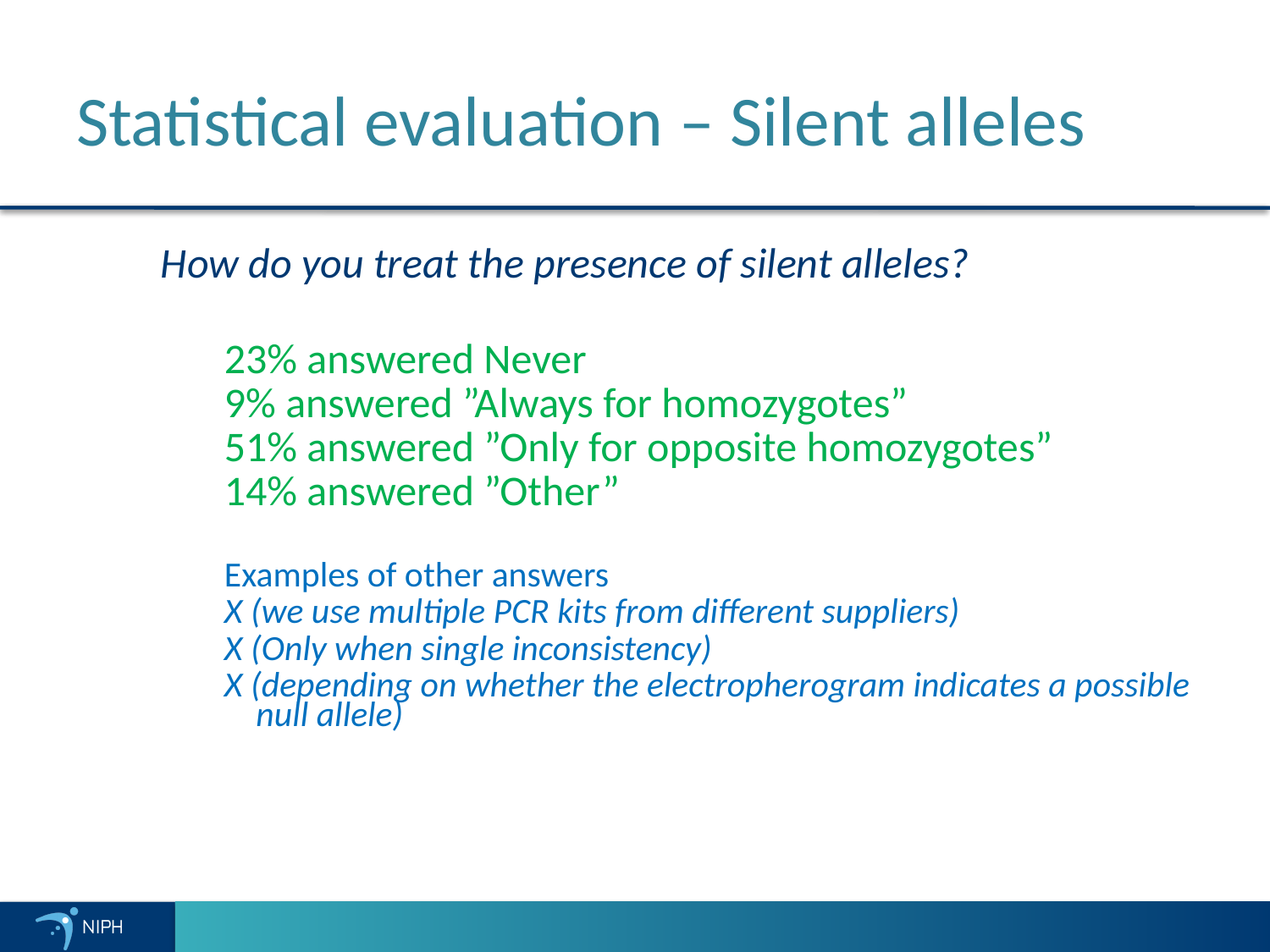

# Statistical evaluation – Silent alleles

How do you treat the presence of silent alleles?

23% answered Never
9% answered ”Always for homozygotes”
51% answered ”Only for opposite homozygotes”
14% answered ”Other”

Examples of other answers
X (we use multiple PCR kits from different suppliers)
X (Only when single inconsistency)
X (depending on whether the electropherogram indicates a possible null allele)